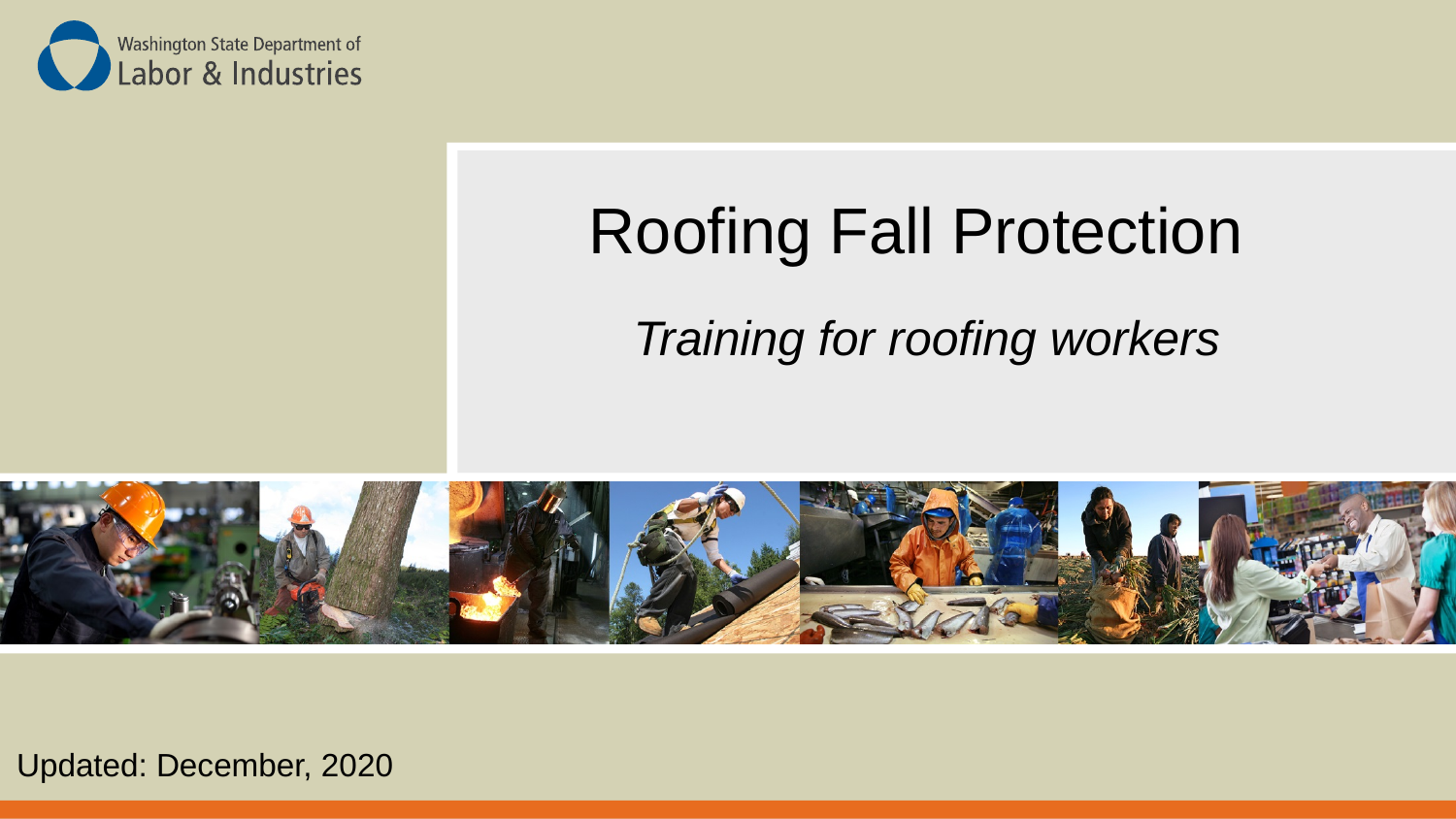

# Roofing Fall Protection
 	Training for roofing workers
Updated: December, 2020